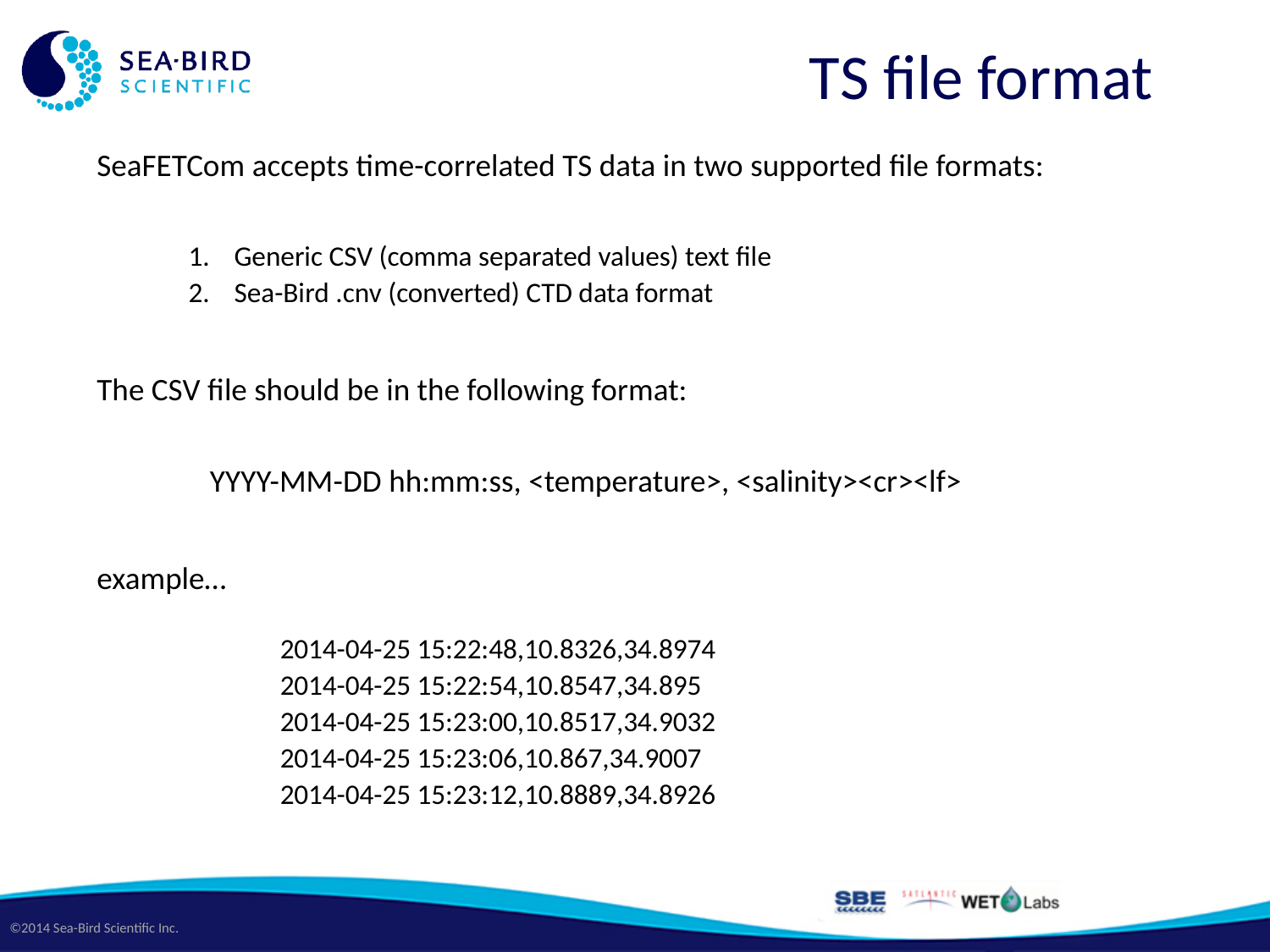

# TS file format
SeaFETCom accepts time-correlated TS data in two supported file formats:

Generic CSV (comma separated values) text file
Sea-Bird .cnv (converted) CTD data format

The CSV file should be in the following format:

	YYYY-MM-DD hh:mm:ss, <temperature>, <salinity><cr><lf>

example…

2014-04-25 15:22:48,10.8326,34.8974
2014-04-25 15:22:54,10.8547,34.895
2014-04-25 15:23:00,10.8517,34.9032
2014-04-25 15:23:06,10.867,34.9007
2014-04-25 15:23:12,10.8889,34.8926